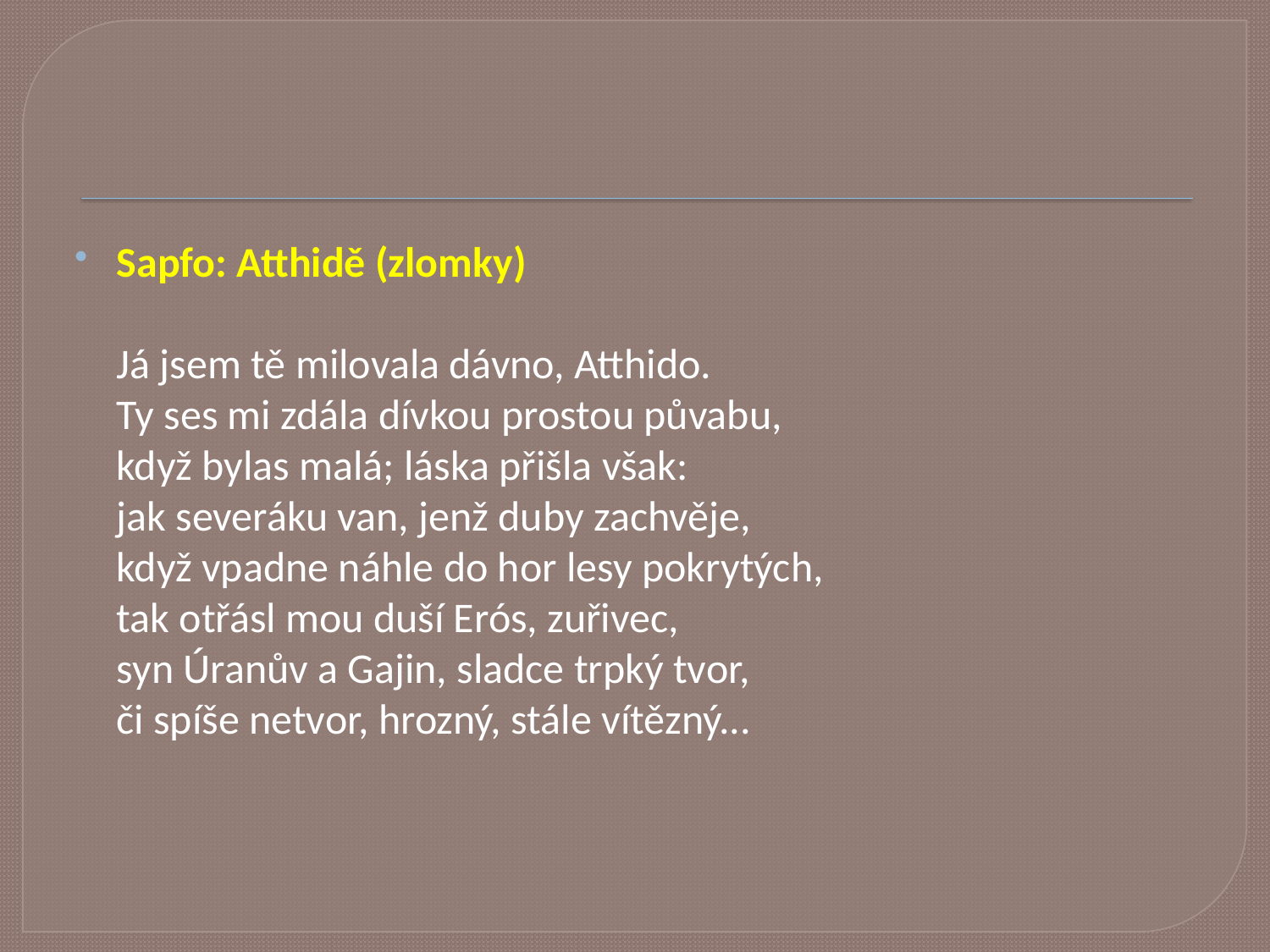

Sapfo: Atthidě (zlomky)
Já jsem tě milovala dávno, Atthido.
Ty ses mi zdála dívkou prostou půvabu,
když bylas malá; láska přišla však:
jak severáku van, jenž duby zachvěje,
když vpadne náhle do hor lesy pokrytých,
tak otřásl mou duší Erós, zuřivec,
syn Úranův a Gajin, sladce trpký tvor,
či spíše netvor, hrozný, stále vítězný...